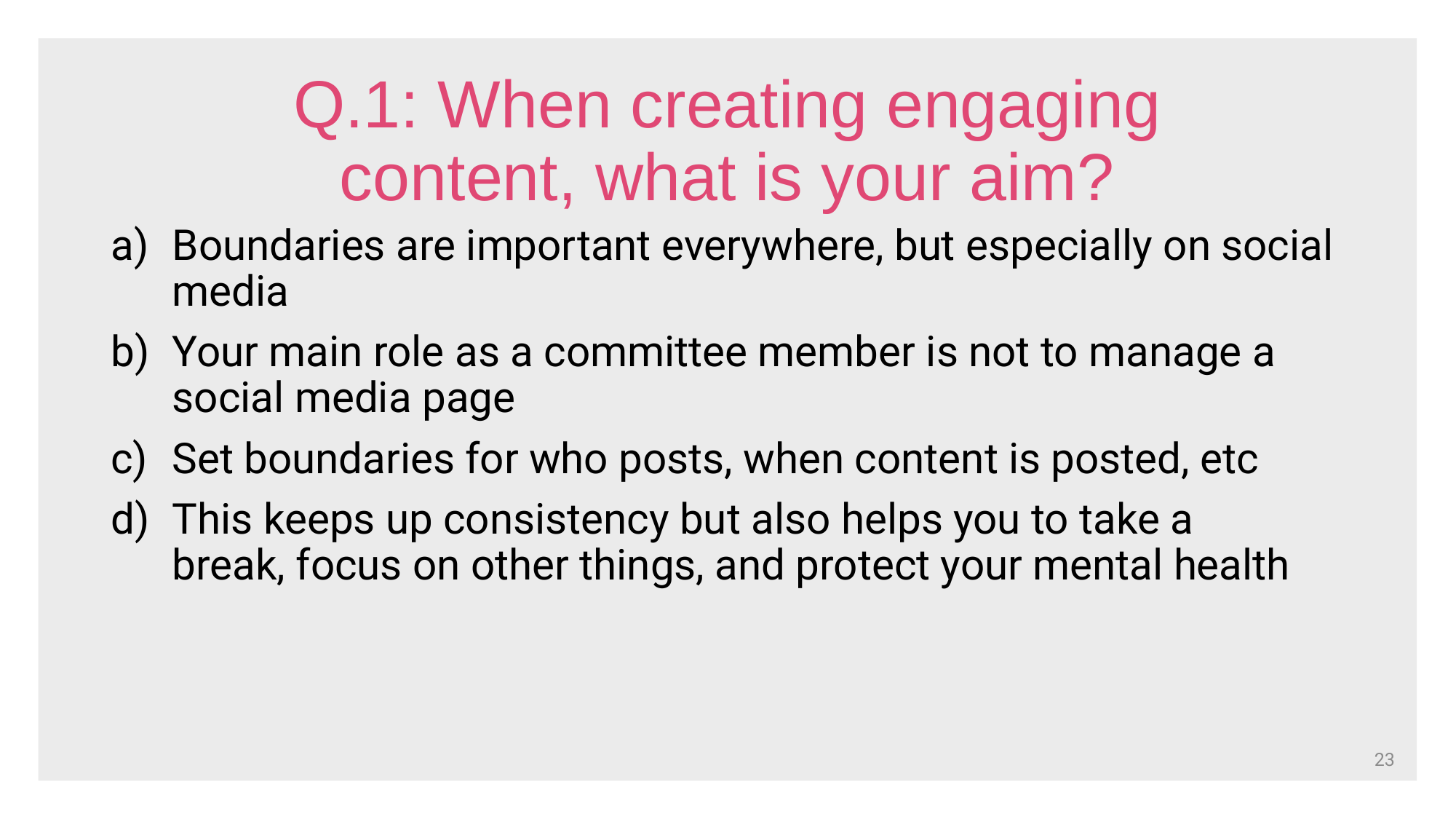

# Q.1: When creating engaging content, what is your aim?​
Boundaries are important everywhere, but especially on social media​
Your main role as a committee member is not to manage a social media page​
Set boundaries for who posts, when content is posted, etc​
This keeps up consistency but also helps you to take a break, focus on other things, and protect your mental health​
23